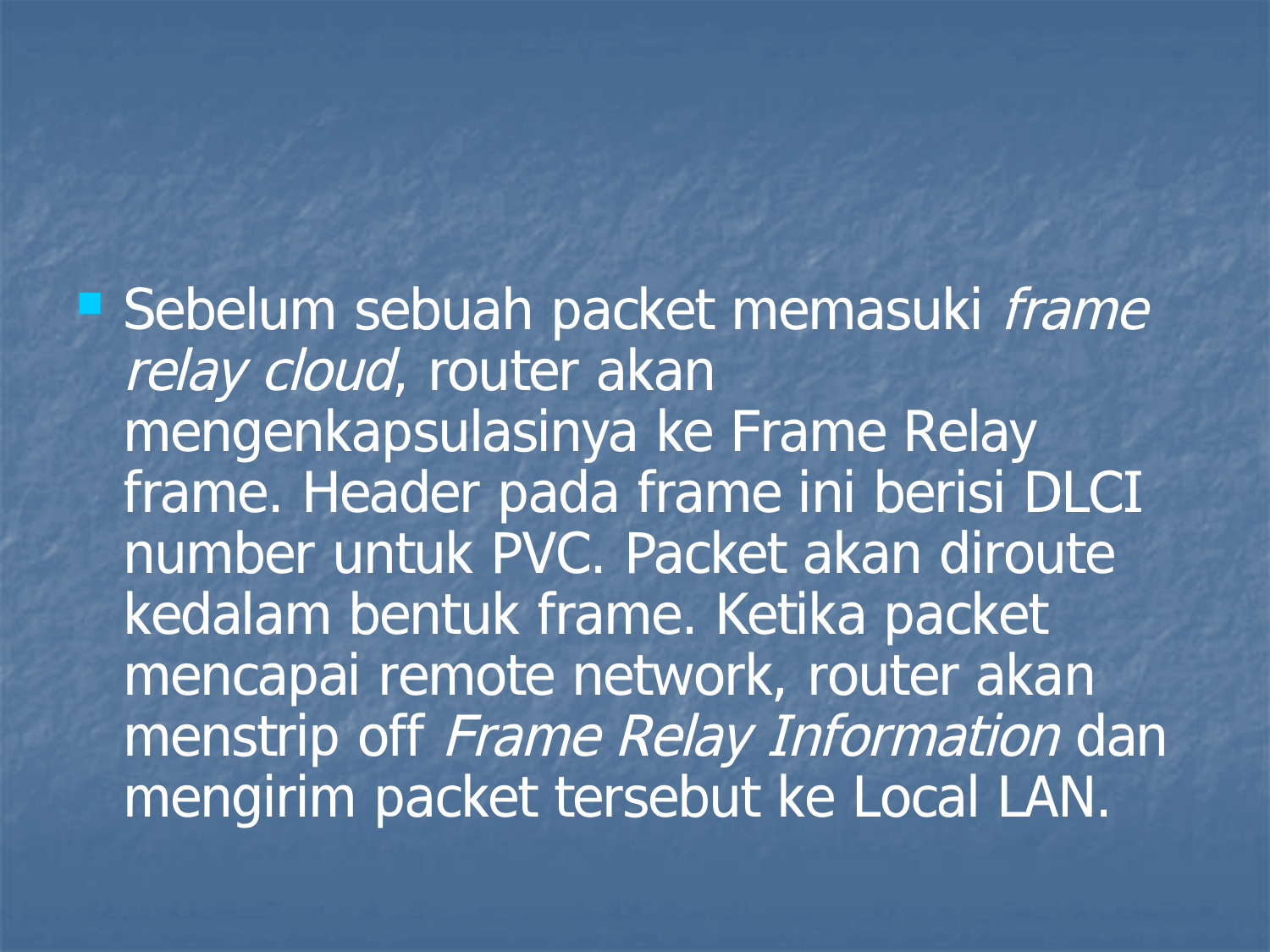

#
Sebelum sebuah packet memasuki frame relay cloud, router akan mengenkapsulasinya ke Frame Relay frame. Header pada frame ini berisi DLCI number untuk PVC. Packet akan diroute kedalam bentuk frame. Ketika packet mencapai remote network, router akan menstrip off Frame Relay Information dan mengirim packet tersebut ke Local LAN.